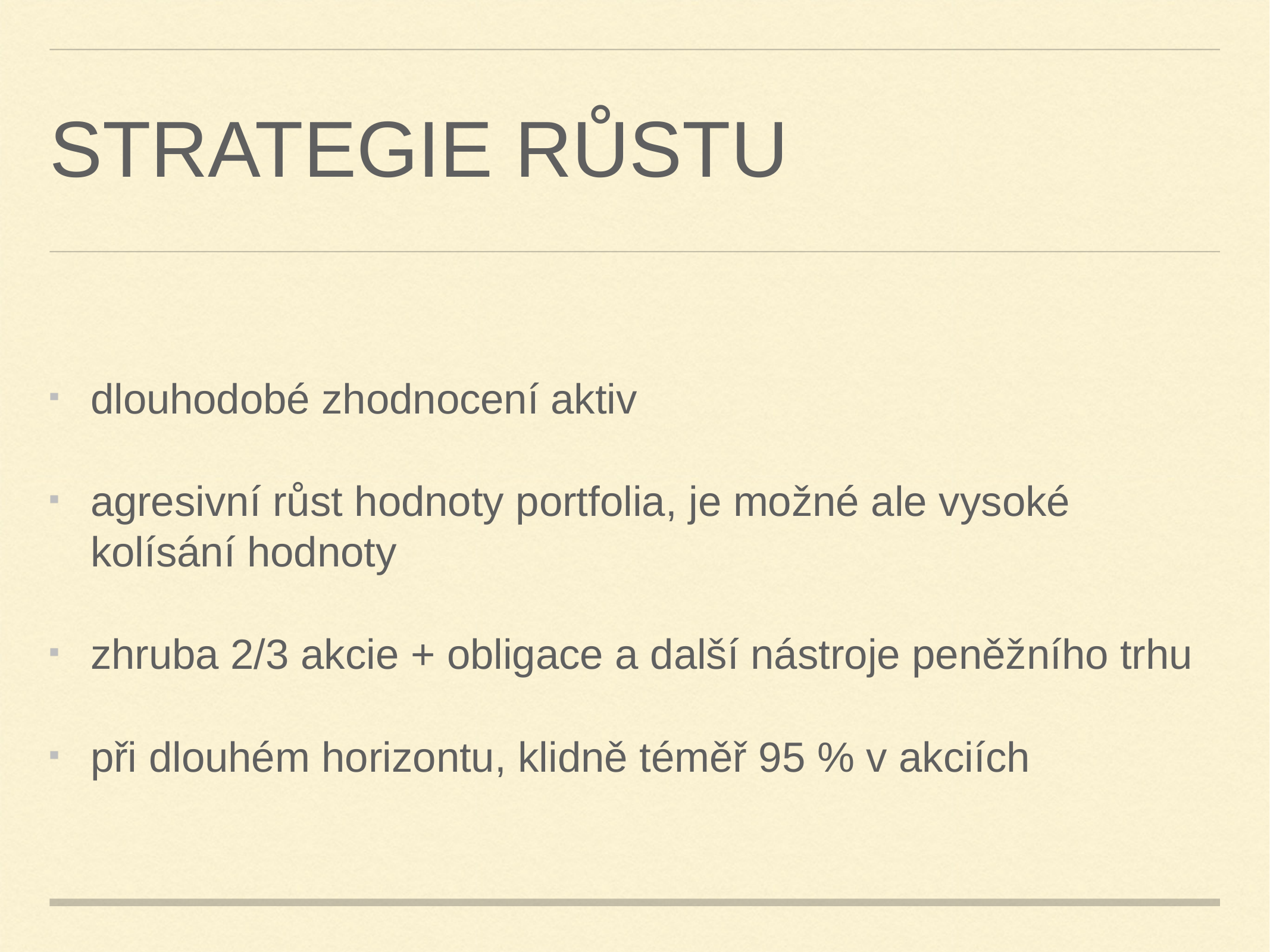

# strategie růstu
dlouhodobé zhodnocení aktiv
agresivní růst hodnoty portfolia, je možné ale vysoké kolísání hodnoty
zhruba 2/3 akcie + obligace a další nástroje peněžního trhu
při dlouhém horizontu, klidně téměř 95 % v akciích